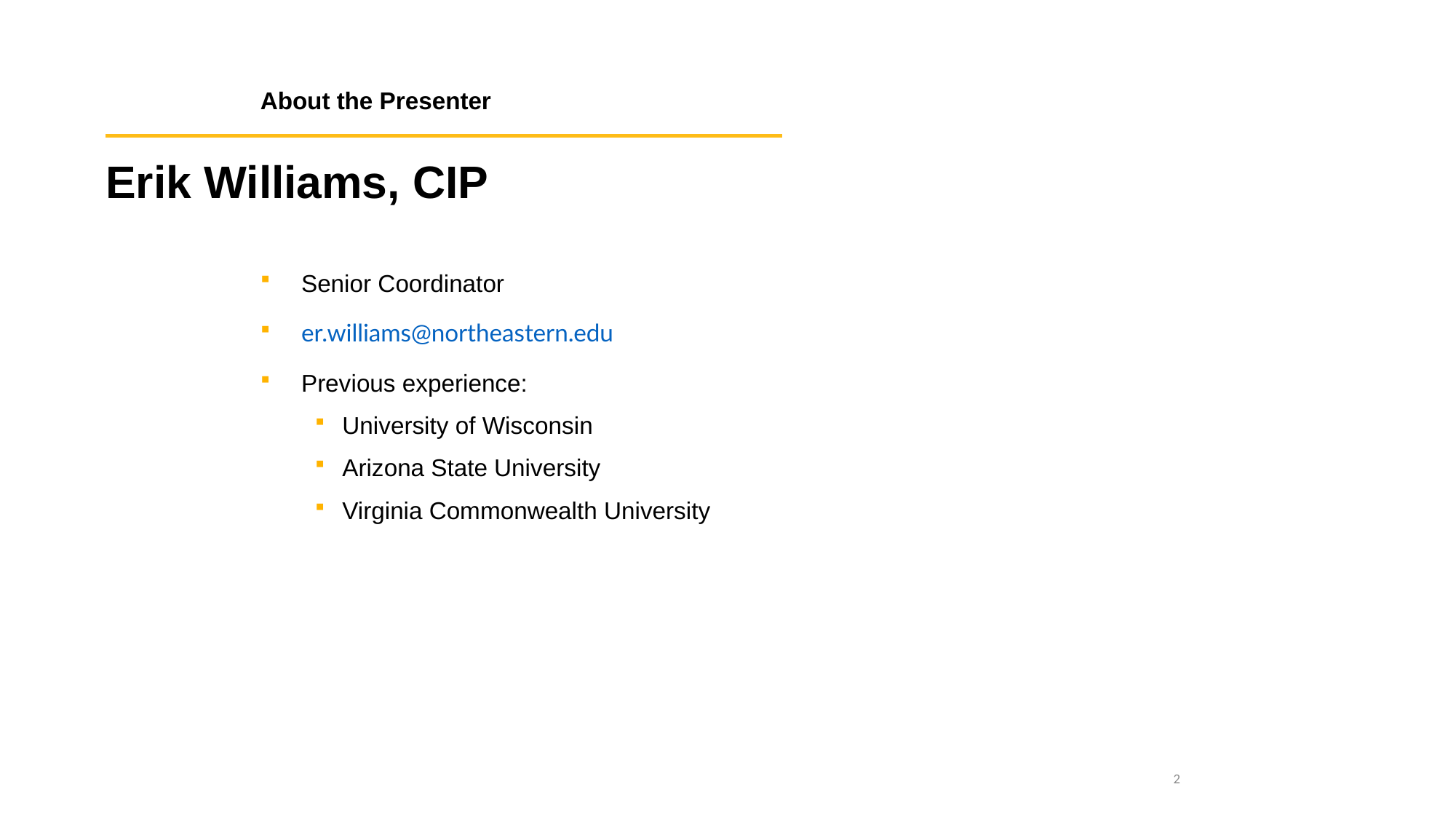

About the Presenter
Erik Williams, CIP
Senior Coordinator
er.williams@northeastern.edu
Previous experience:
University of Wisconsin
Arizona State University
Virginia Commonwealth University
2